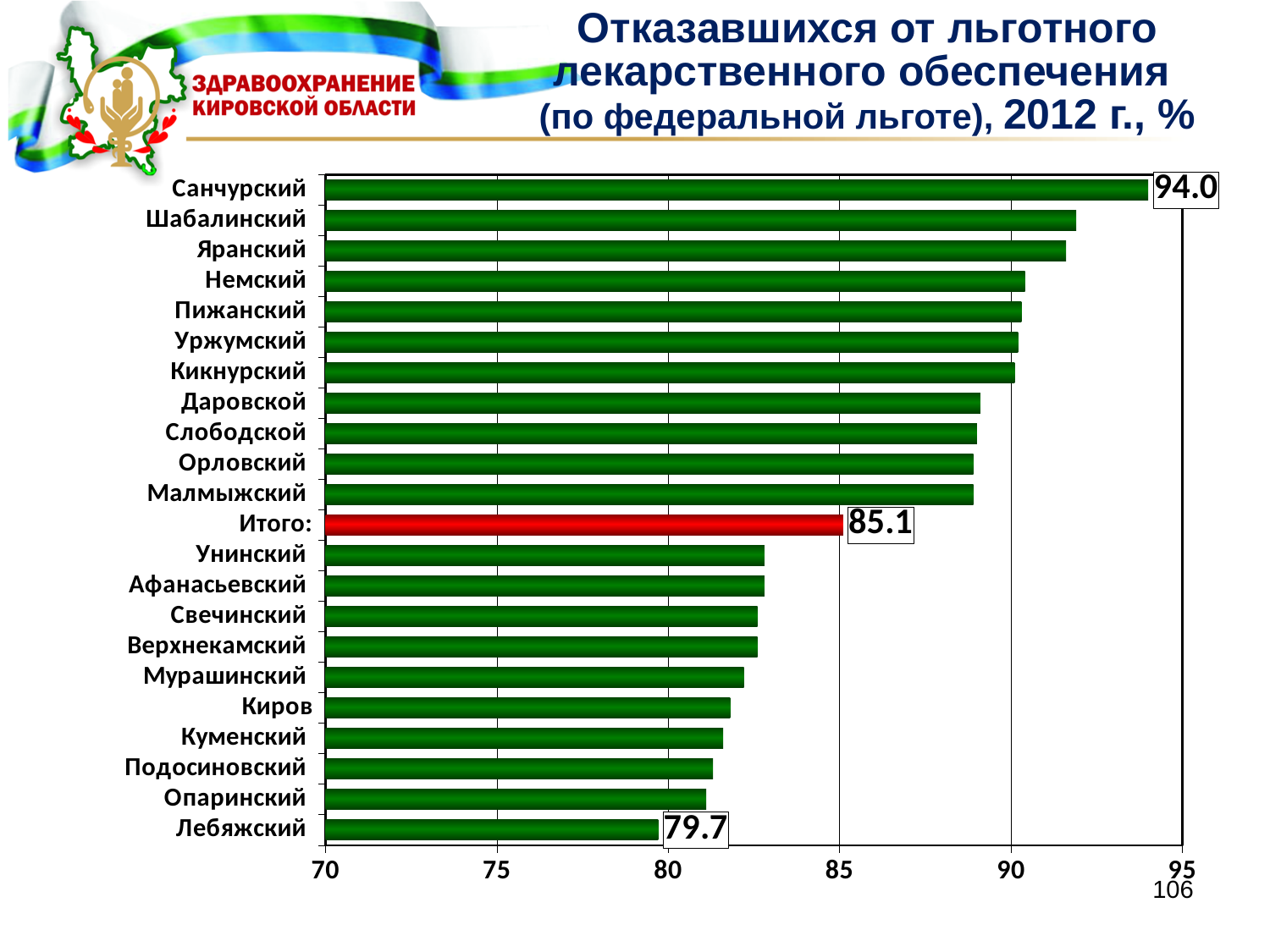

# Отказавшихся от льготного лекарственного обеспечения (по федеральной льготе), 2012 г., %

### Chart

| Category | % отказавшихся от льготного лекарственного обеспечения (по федеральной льготе) |
|---|---|
| Лебяжский  | 79.7 |
| Опаринский  | 81.1 |
| Подосиновский  | 81.3 |
| Куменский  | 81.6 |
| Киров | 81.8 |
| Мурашинский  | 82.2 |
| Верхнекамский  | 82.6 |
| Свечинский  | 82.6 |
| Афанасьевский  | 82.8 |
| Унинский  | 82.8 |
| Итого: | 85.1 |
| Малмыжский  | 88.9 |
| Орловский  | 88.9 |
| Слободской  | 89.0 |
| Даровской  | 89.1 |
| Кикнурский  | 90.1 |
| Уржумский  | 90.2 |
| Пижанский  | 90.3 |
| Немский  | 90.4 |
| Яранский  | 91.6 |
| Шабалинский  | 91.9 |
| Санчурский  | 94.0 |
106